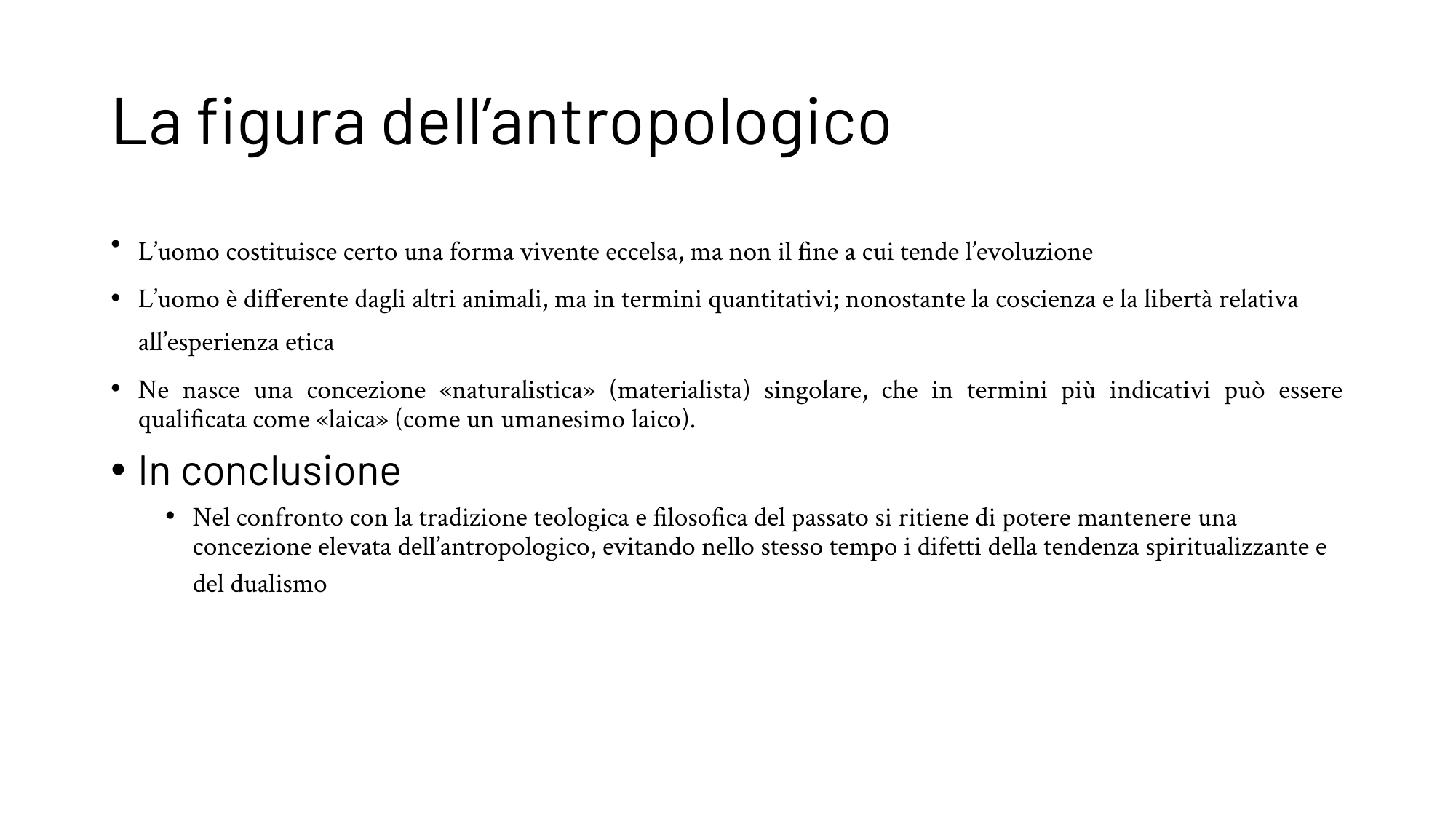

# La figura dell’antropologico
L’uomo costituisce certo una forma vivente eccelsa, ma non il fine a cui tende l’evoluzione
L’uomo è differente dagli altri animali, ma in termini quantitativi; nonostante la coscienza e la libertà relativa all’esperienza etica
Ne nasce una concezione «naturalistica» (materialista) singolare, che in termini più indicativi può essere qualificata come «laica» (come un umanesimo laico).
In conclusione
Nel confronto con la tradizione teologica e filosofica del passato si ritiene di potere mantenere una concezione elevata dell’antropologico, evitando nello stesso tempo i difetti della tendenza spiritualizzante e del dualismo